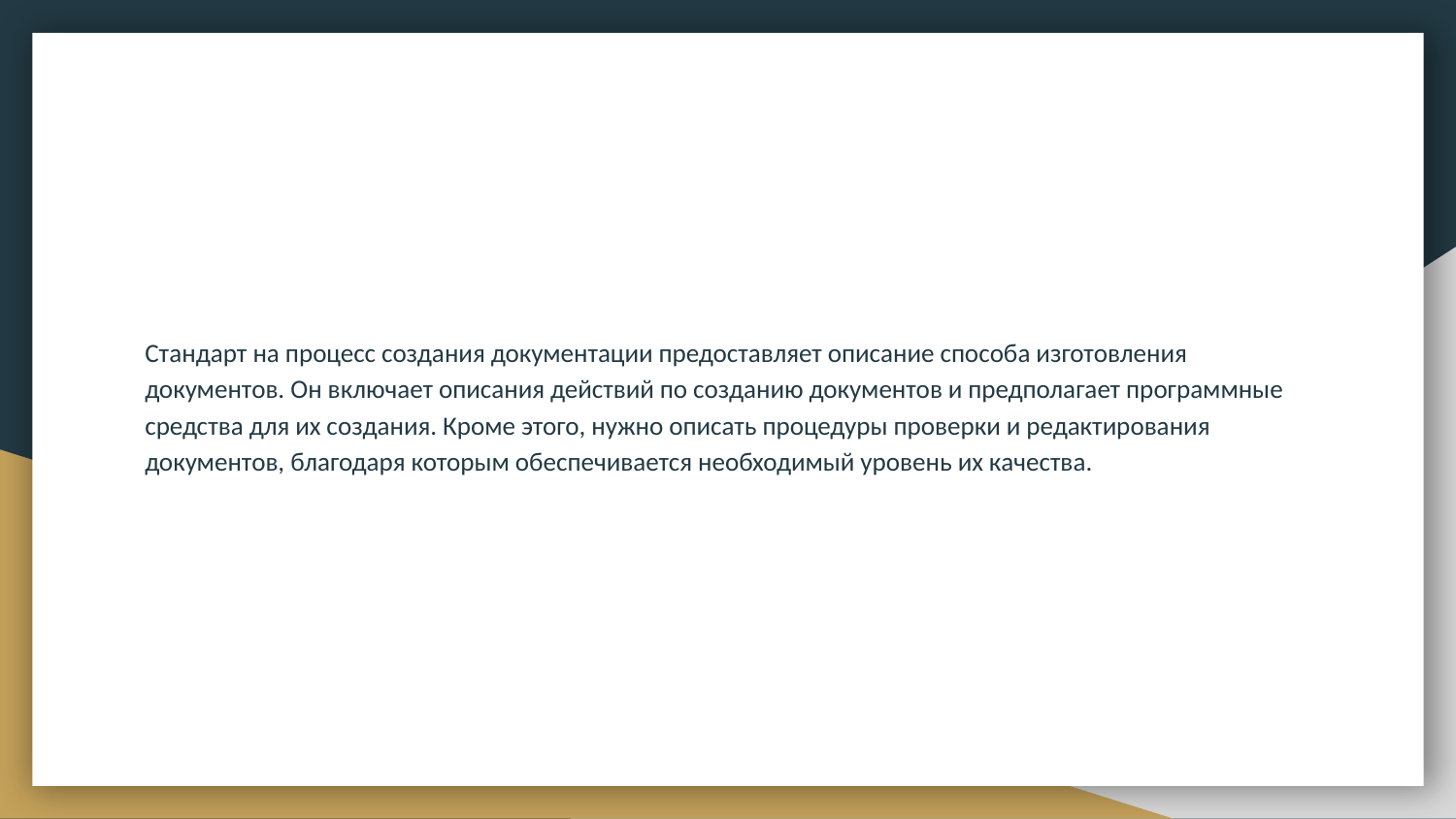

#
Стандарт на процесс создания документации предоставляет описание способа изготовления документов. Он включает описания действий по созданию документов и предполагает программные средства для их создания. Кроме этого, нужно описать процедуры проверки и редактирования документов, благодаря которым обеспечивается необходимый уровень их качества.